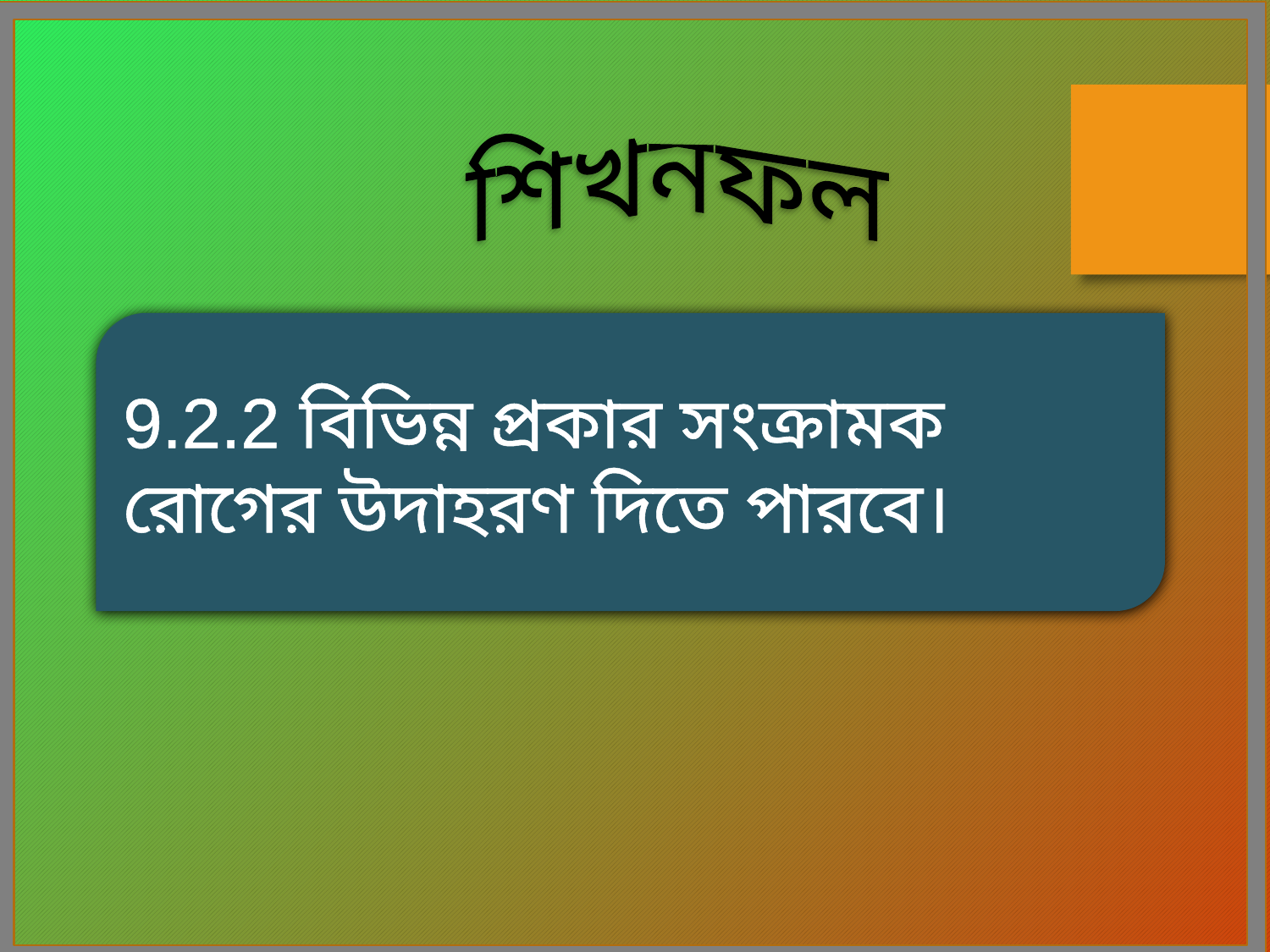

শিখনফল
9.2.2 বিভিন্ন প্রকার সংক্রামক রোগের উদাহরণ দিতে পারবে।